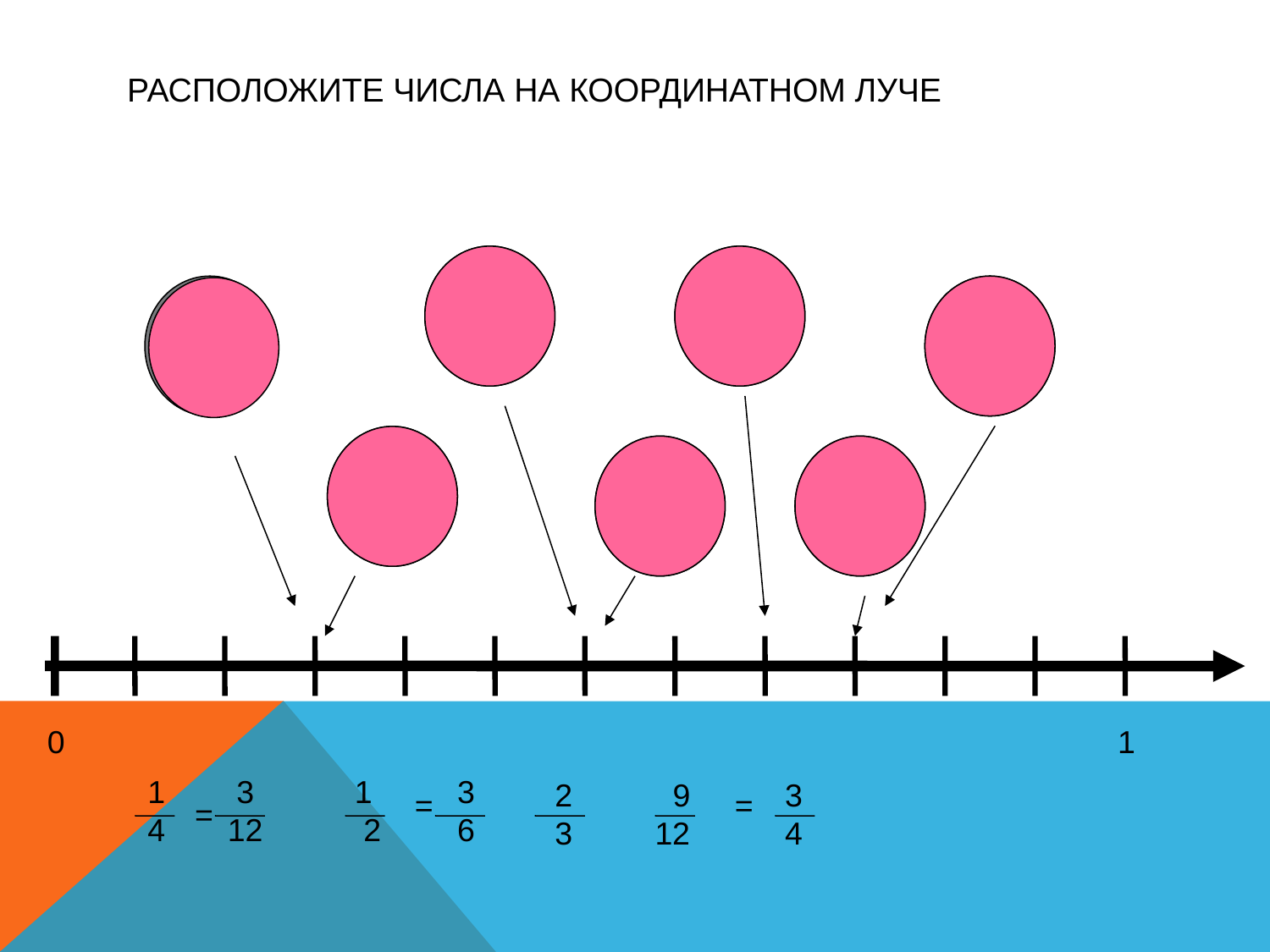

# Расположите числа на координатном луче
1
2

2
3

1
4
3
4

3
12

3
6

9
12

0
1
1
4
 3
12
1
 2
3
6
2
3
  9
12
3
4
=
=
=